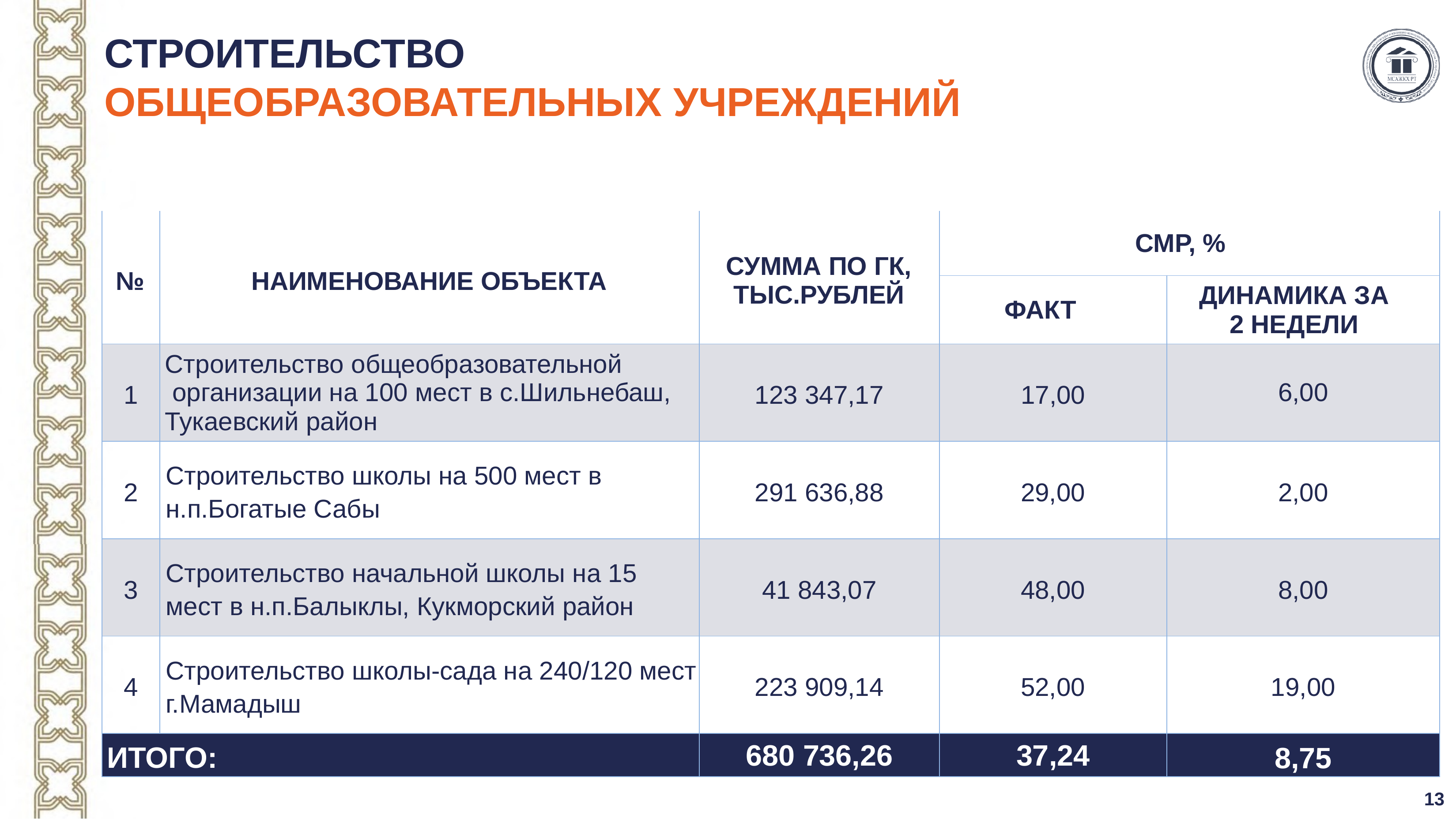

СТРОИТЕЛЬСТВО
ОБЩЕОБРАЗОВАТЕЛЬНЫХ УЧРЕЖДЕНИЙ
| № | НАИМЕНОВАНИЕ ОБЪЕКТА | СУММА ПО ГК, ТЫС.РУБЛЕЙ | СМР, % |  |
| --- | --- | --- | --- | --- |
|  |  |  | ФАКТ | ДИНАМИКА ЗА 2 НЕДЕЛИ |
| 1 | Строительство общеобразовательной организации на 100 мест в с.Шильнебаш, Тукаевский район | 123 347,17 | 17,00 | 6,00 |
| 2 | Строительство школы на 500 мест в н.п.Богатые Сабы | 291 636,88 | 29,00 | 2,00 |
| 3 | Строительство начальной школы на 15 мест в н.п.Балыклы, Кукморский район | 41 843,07 | 48,00 | 8,00 |
| 4 | Строительство школы-сада на 240/120 мест г.Мамадыш | 223 909,14 | 52,00 | 19,00 |
| ИТОГО: |  | 680 736,26 | 37,24 | 8,75 |